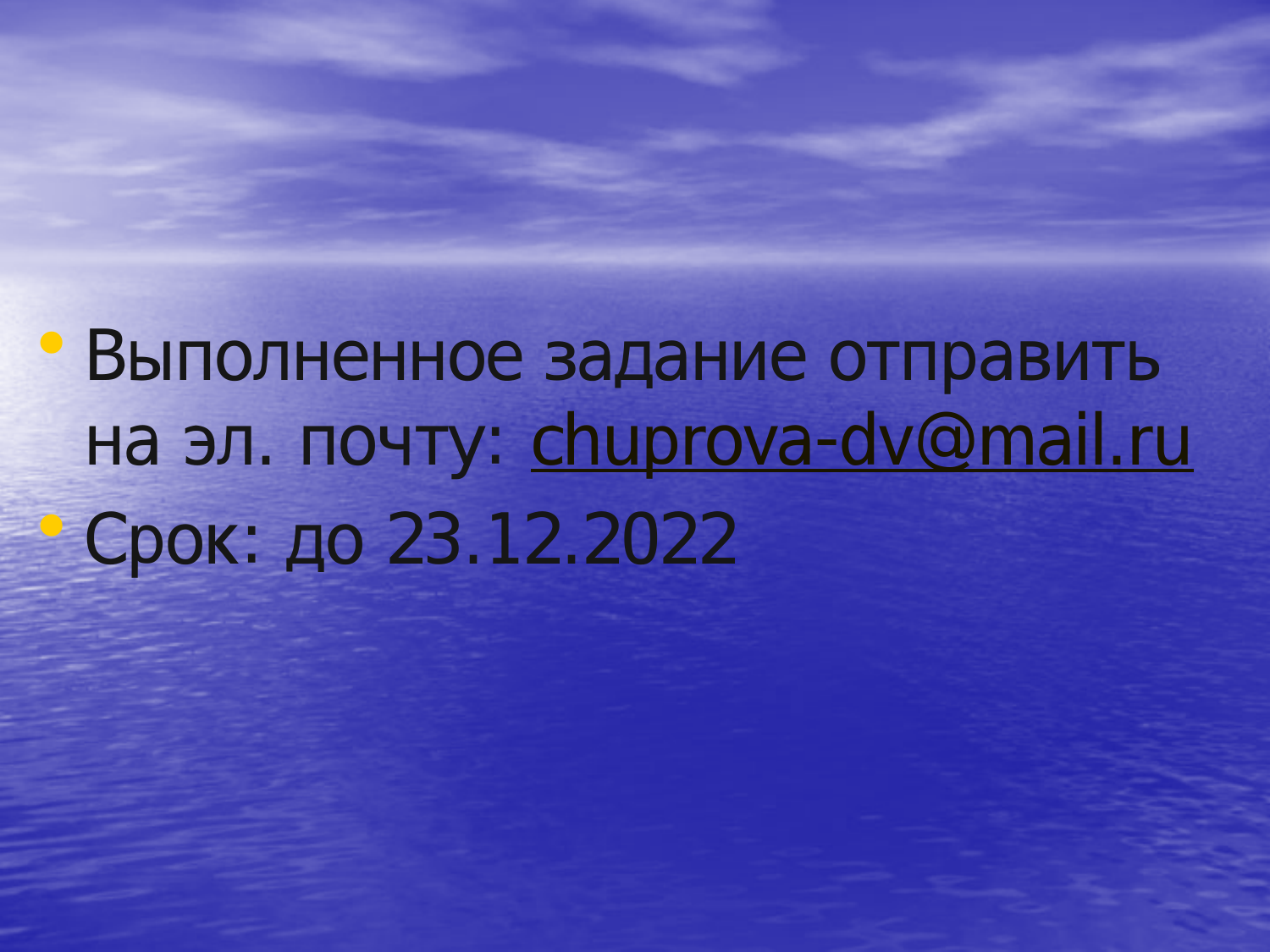

#

Выполненное задание отправить на эл. почту: chuprova-dv@mail.ru
Срок: до 23.12.2022